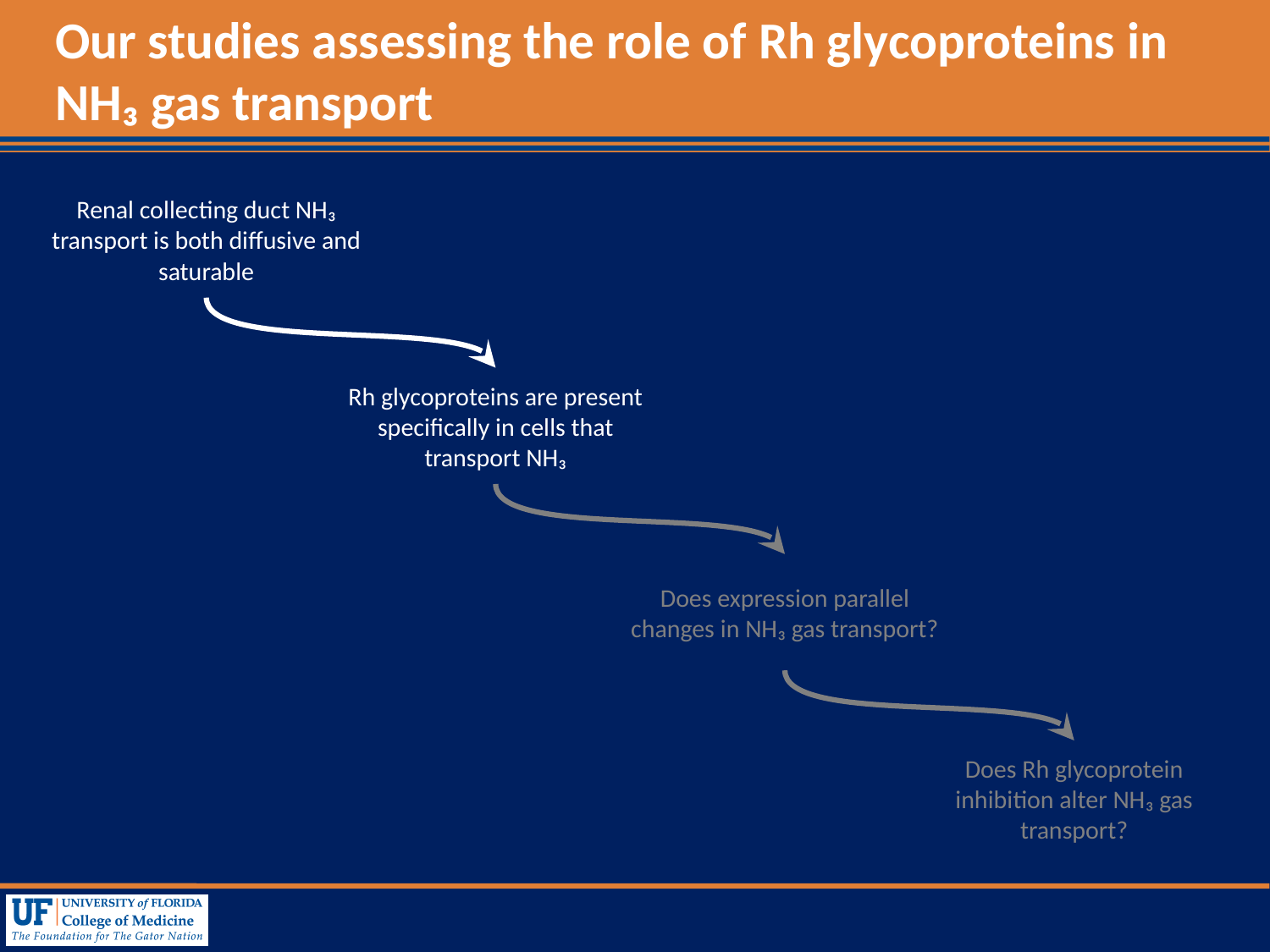

# Our studies assessing the role of Rh glycoproteins in NH₃ gas transport
Renal collecting duct NH₃ transport is both diffusive and saturable
Rh glycoproteins are present specifically in cells that transport NH₃
Does expression parallel changes in NH₃ gas transport?
Does Rh glycoprotein inhibition alter NH₃ gas transport?